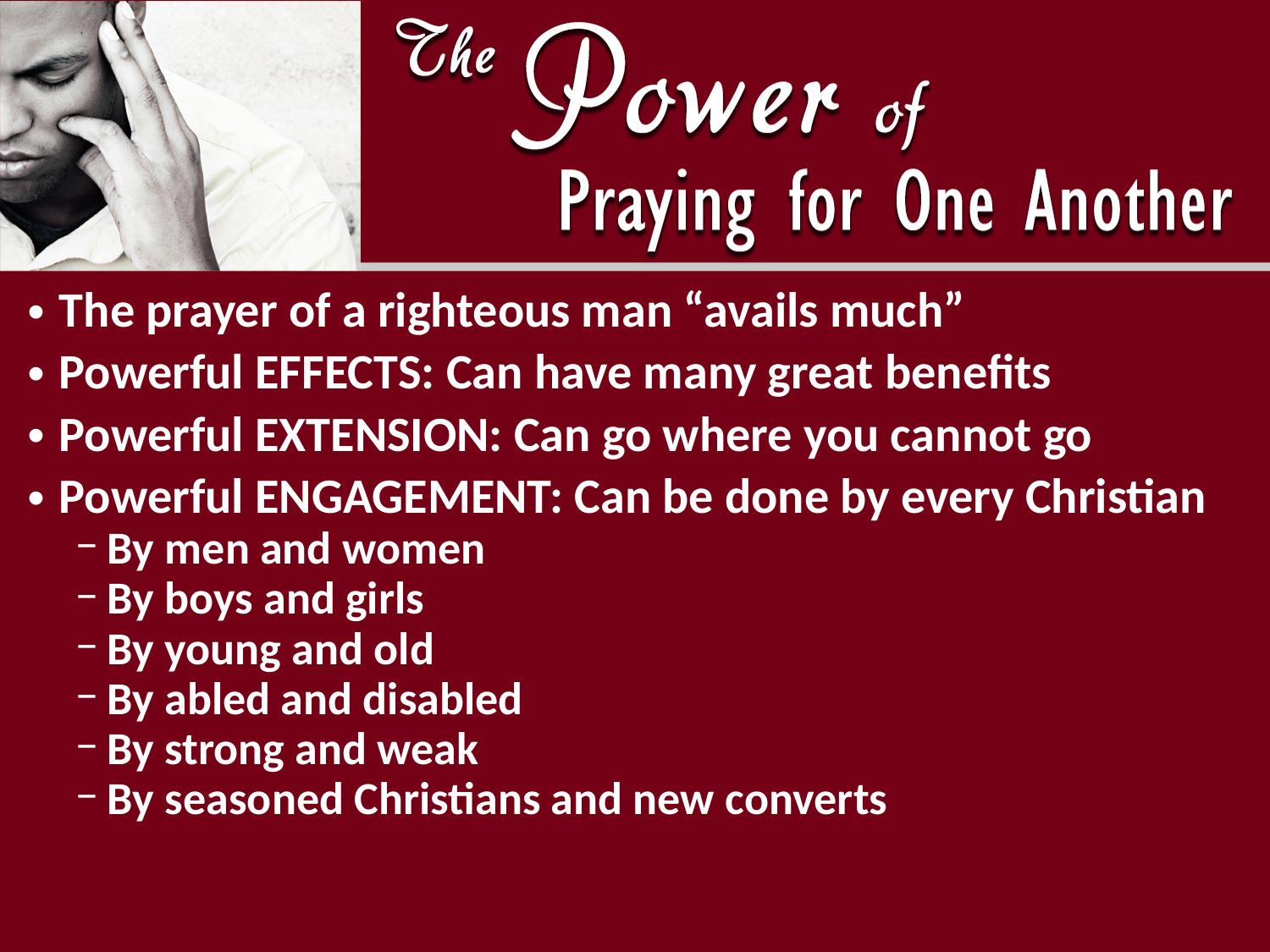

The prayer of a righteous man “avails much”
Powerful EFFECTS: Can have many great benefits
Powerful EXTENSION: Can go where you cannot go
Powerful ENGAGEMENT: Can be done by every Christian
By men and women
By boys and girls
By young and old
By abled and disabled
By strong and weak
By seasoned Christians and new converts